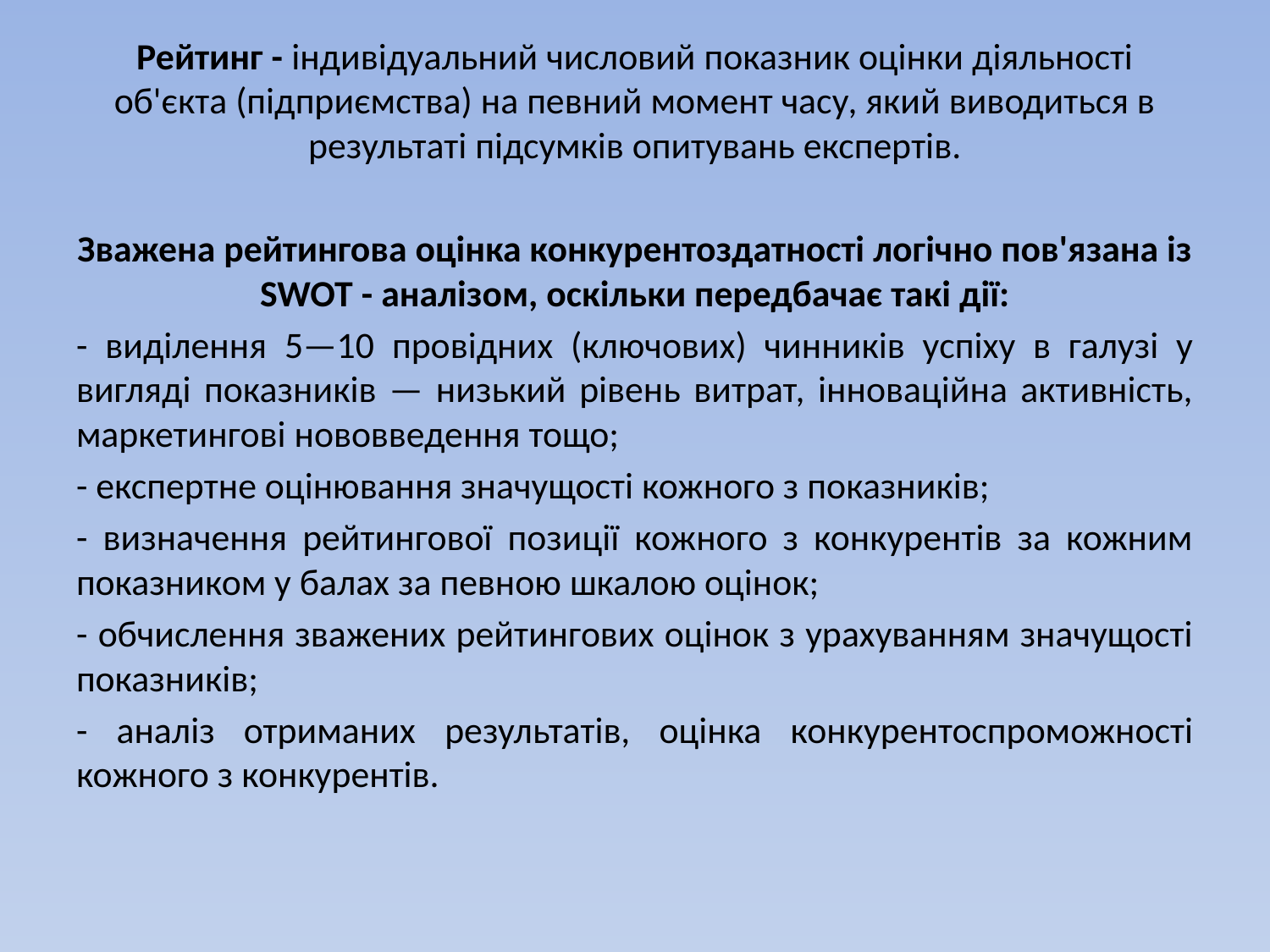

Рейтинг - індивідуальний числовий показник оцінки діяльності об'єкта (підприємства) на певний момент часу, який виводиться в результаті підсумків опитувань експертів.

Зважена рейтингова оцінка конкурентоздатності логічно пов'язана із SWOT - аналізом, оскільки передбачає такі дії:
- виділення 5—10 провідних (ключових) чинників успіху в галузі у вигляді показників — низький рівень витрат, інноваційна активність, маркетингові нововведення тощо;
- експертне оцінювання значущості кожного з показників;
- визначення рейтингової позиції кожного з конкурентів за кожним показником у балах за певною шкалою оцінок;
- обчислення зважених рейтингових оцінок з урахуванням значущості показників;
- аналіз отриманих результатів, оцінка конкурентоспроможності кожного з конкурентів.